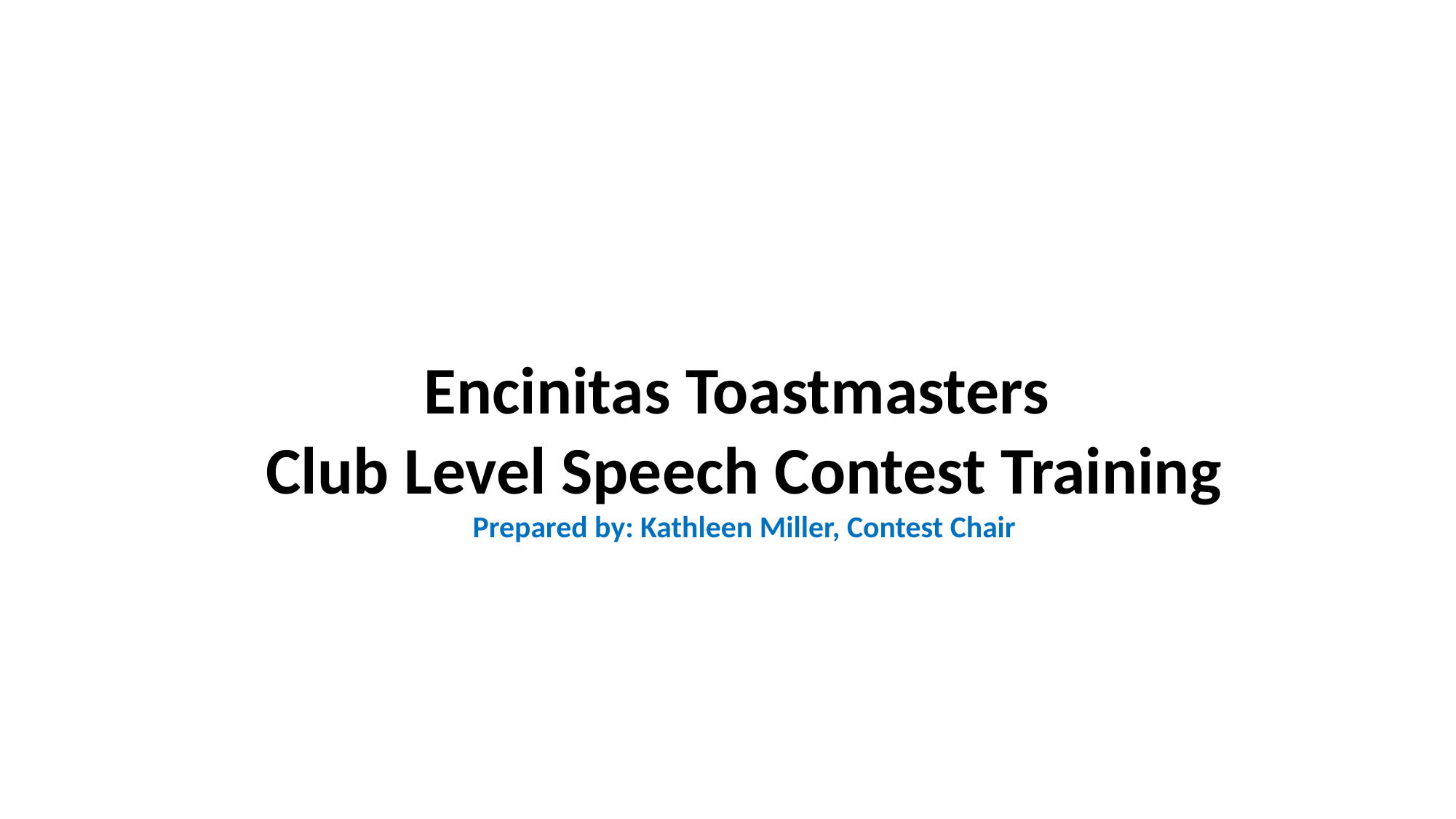

Encinitas Toastmasters
Club Level Speech Contest Training
Prepared by: Kathleen Miller, Contest Chair